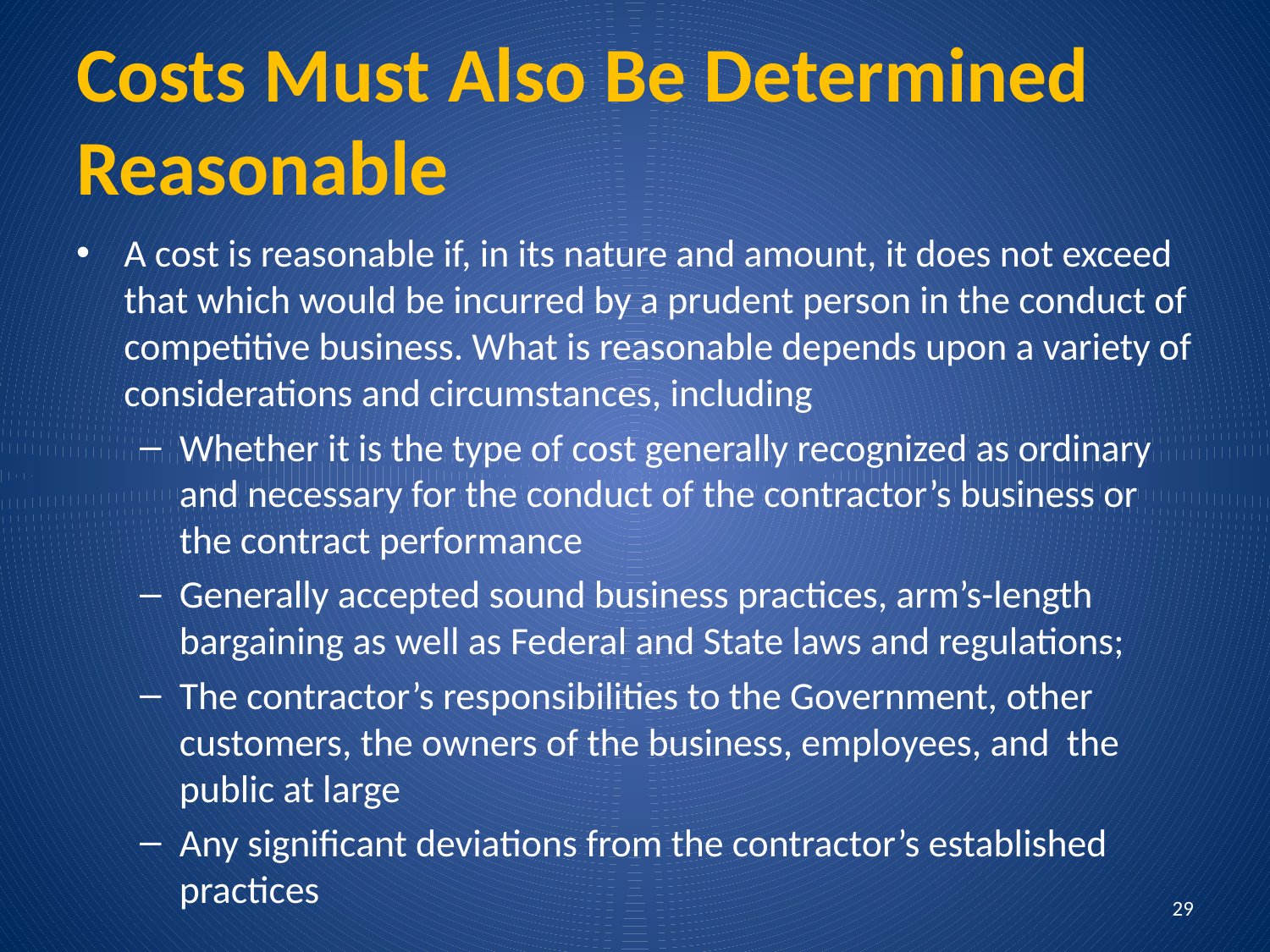

# Costs Must Also Be Determined Reasonable
A cost is reasonable if, in its nature and amount, it does not exceed that which would be incurred by a prudent person in the conduct of competitive business. What is reasonable depends upon a variety of considerations and circumstances, including
Whether it is the type of cost generally recognized as ordinary and necessary for the conduct of the contractor’s business or the contract performance
Generally accepted sound business practices, arm’s-length bargaining as well as Federal and State laws and regulations;
The contractor’s responsibilities to the Government, other customers, the owners of the business, employees, and  the public at large
Any significant deviations from the contractor’s established  practices
29